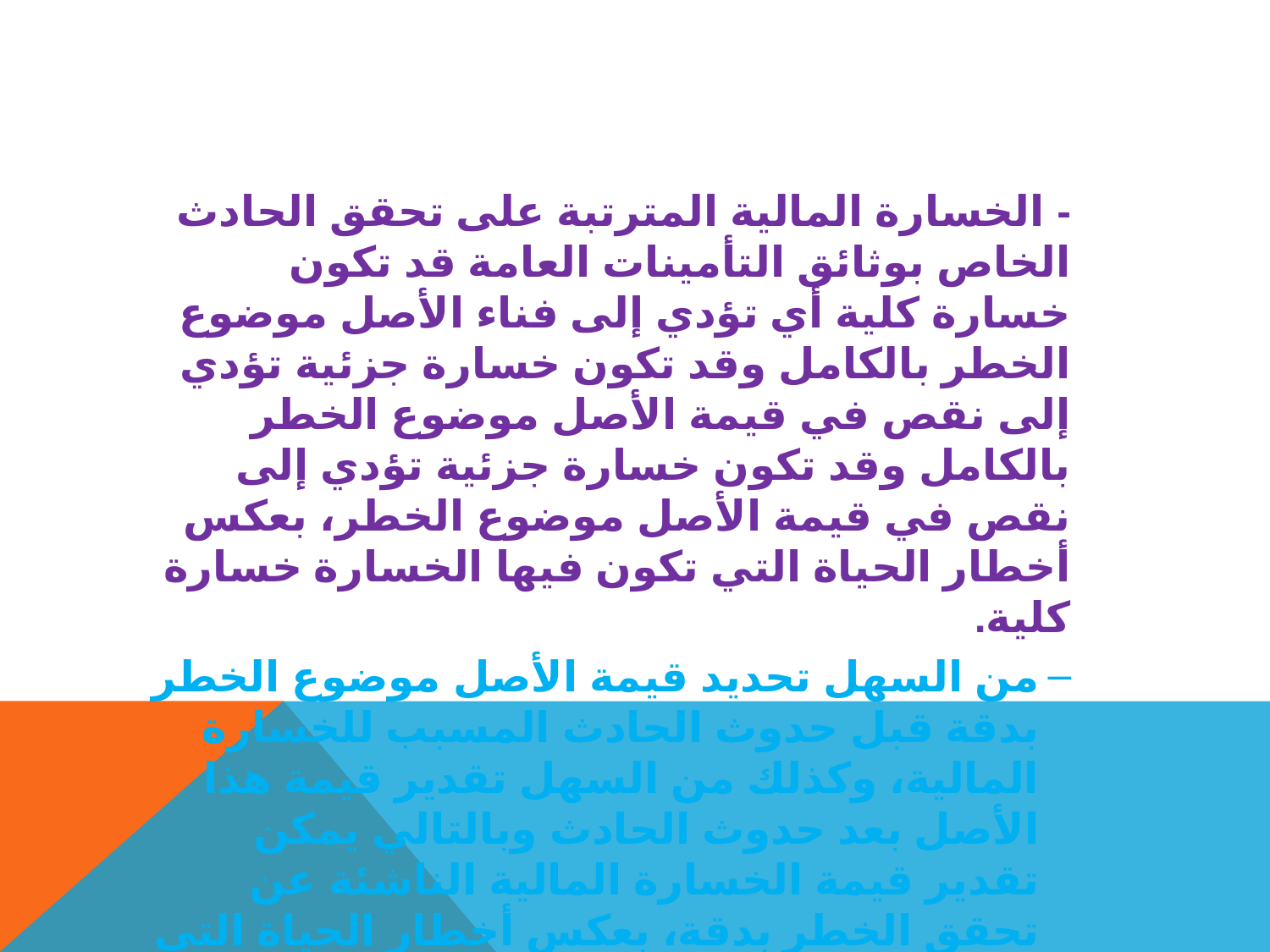

- الخسارة المالية المترتبة على تحقق الحادث الخاص بوثائق التأمينات العامة قد تكون خسارة كلية أي تؤدي إلى فناء الأصل موضوع الخطر بالكامل وقد تكون خسارة جزئية تؤدي إلى نقص في قيمة الأصل موضوع الخطر بالكامل وقد تكون خسارة جزئية تؤدي إلى نقص في قيمة الأصل موضوع الخطر، بعكس أخطار الحياة التي تكون فيها الخسارة خسارة كلية.
من السهل تحديد قيمة الأصل موضوع الخطر بدقة قبل حدوث الحادث المسبب للخسارة المالية، وكذلك من السهل تقدير قيمة هذا الأصل بعد حدوث الحادث وبالتالي يمكن تقدير قيمة الخسارة المالية الناشئة عن تحقق الخطر بدقة، بعكس أخطار الحياة التي يصعب تقدير قيمة الخسارة المالية المترتبة عنه.